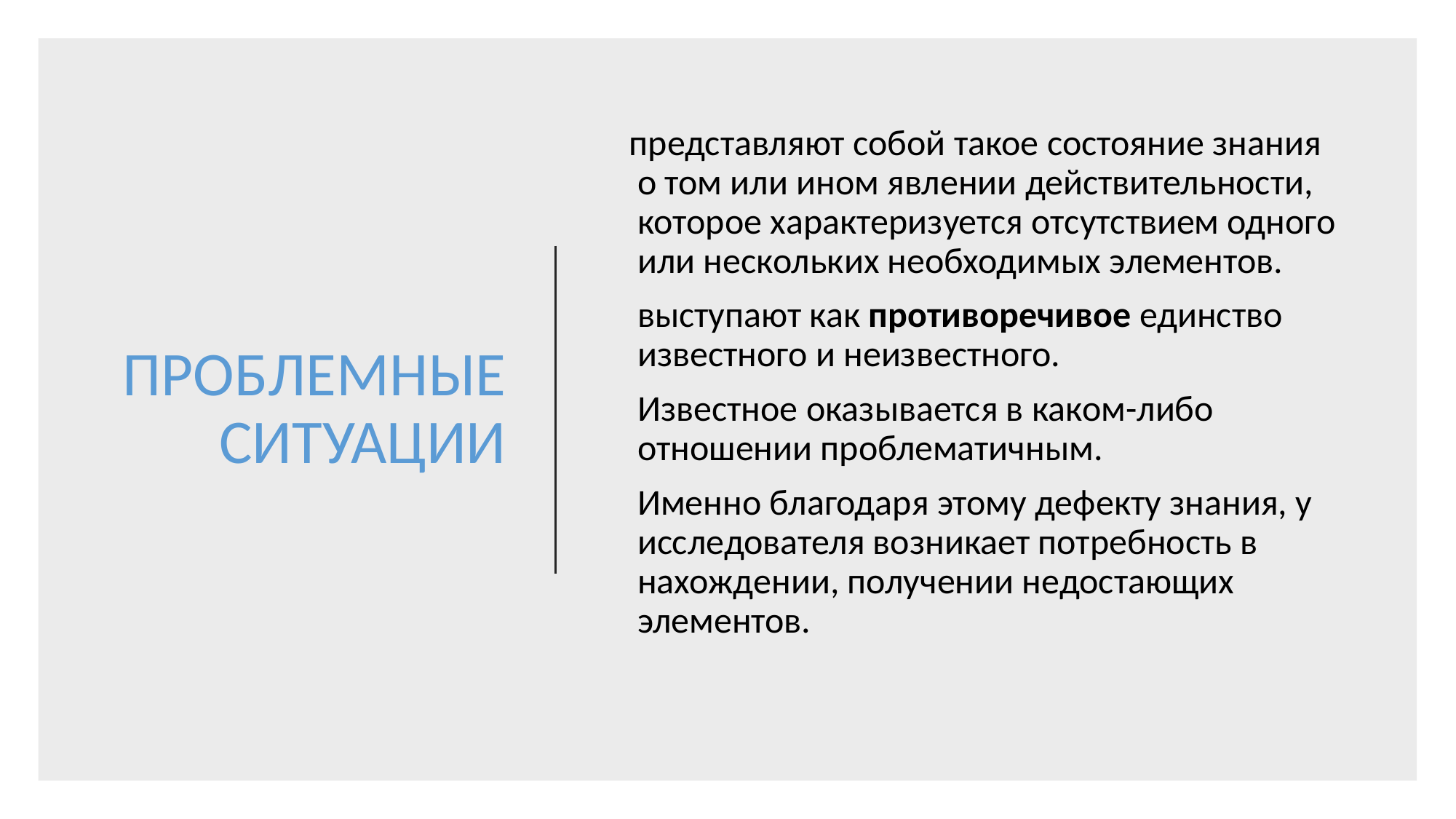

# ПРОБЛЕМНЫЕ СИТУАЦИИ
   представляют собой такое состояние знания о том или ином явлении действительности, которое характеризуется отсутствием одного или нескольких необходимых элементов.
    выступают как противоречивое единство известного и неизвестного.
    Известное оказывается в каком-либо отношении проблематичным.
    Именно благодаря этому дефекту знания, у исследователя возникает потребность в нахождении, получении недостающих элементов.